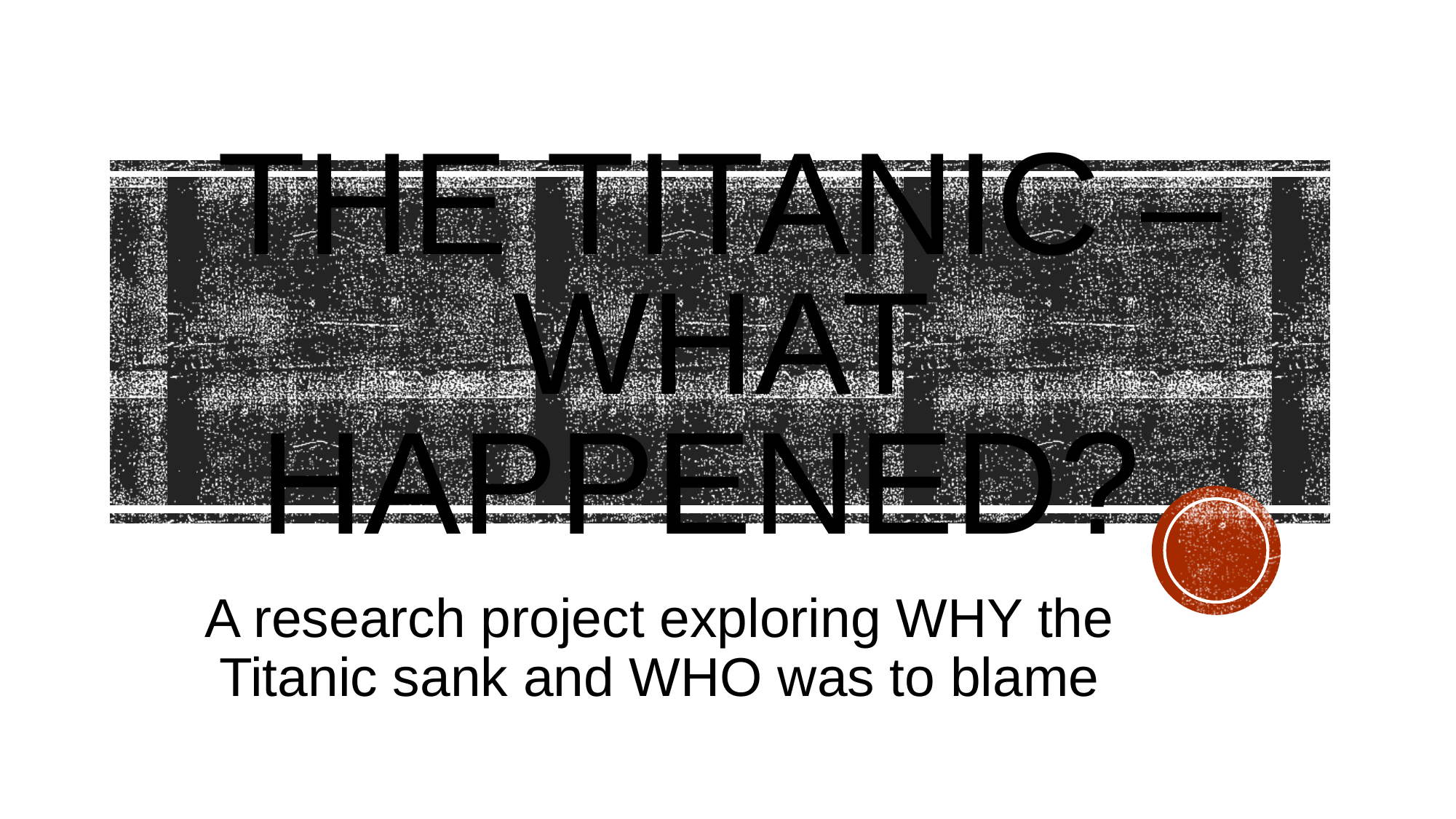

# The titanic – what happened?
A research project exploring WHY the Titanic sank and WHO was to blame